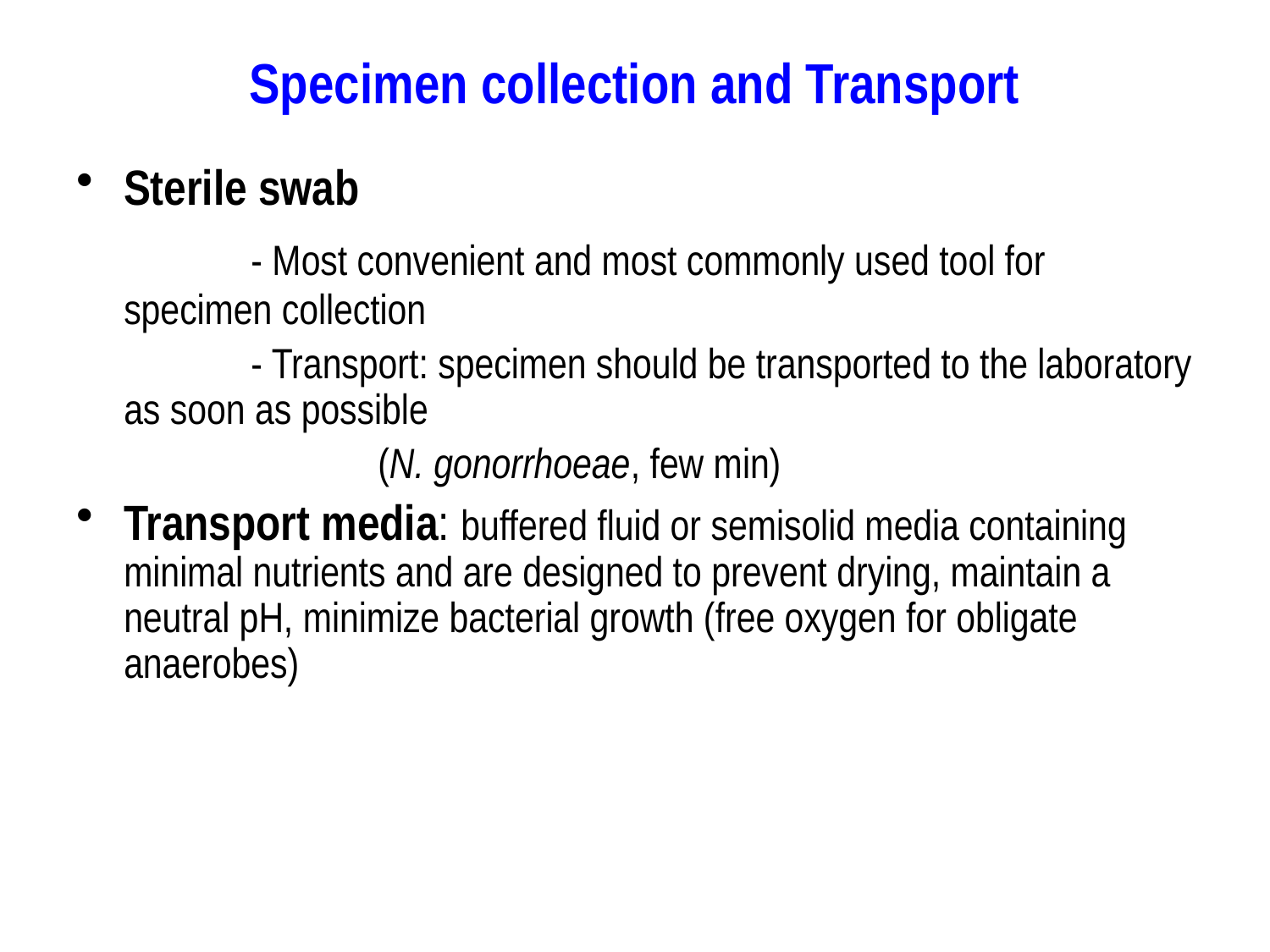

# Specimen collection and Transport
Sterile swab
		- Most convenient and most commonly used tool for specimen collection
		- Transport: specimen should be transported to the laboratory as soon as possible
			(N. gonorrhoeae, few min)
Transport media: buffered fluid or semisolid media containing minimal nutrients and are designed to prevent drying, maintain a neutral pH, minimize bacterial growth (free oxygen for obligate anaerobes)